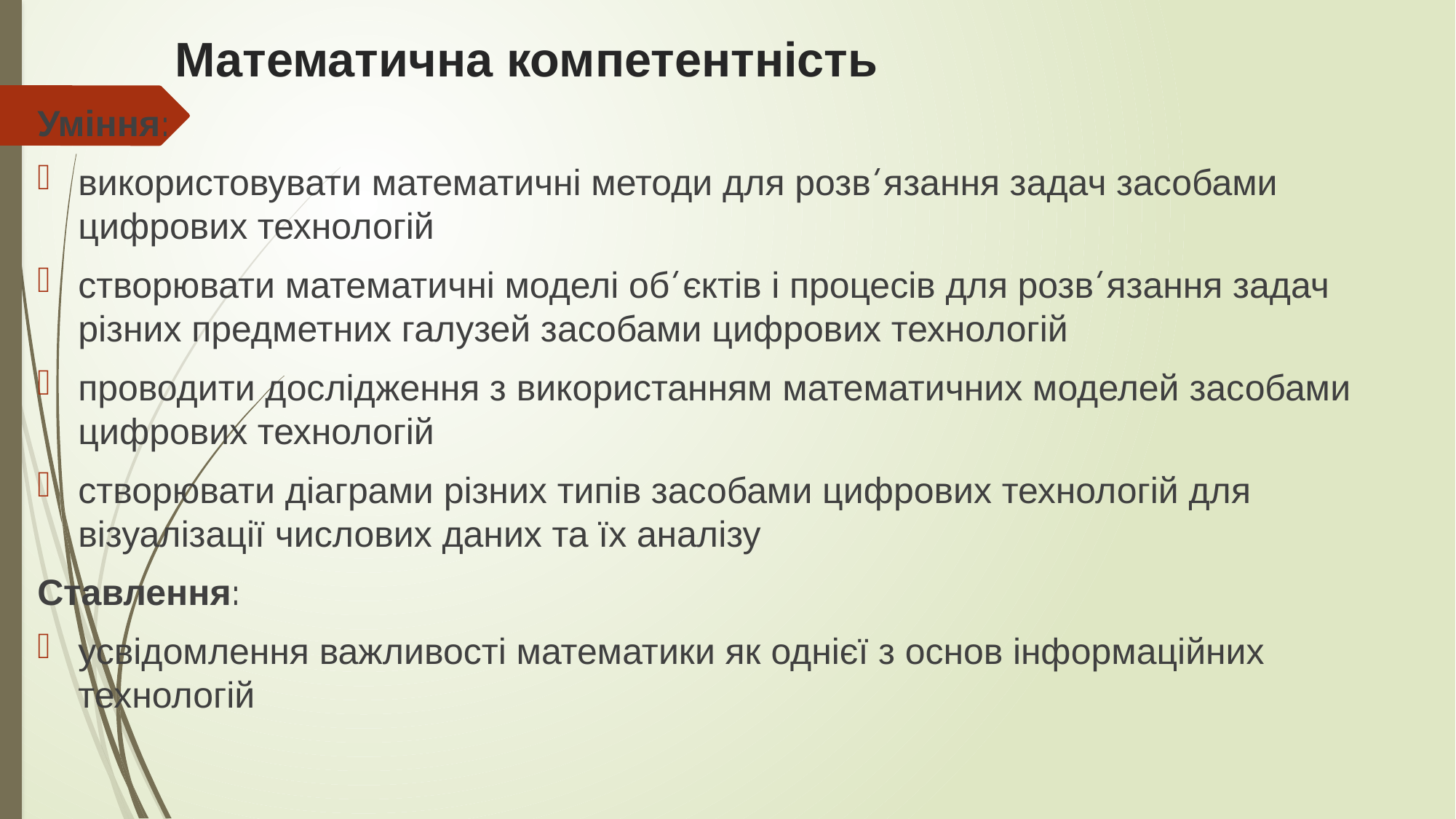

# Математична компетентність
Уміння:
використовувати математичні методи для розв’язання задач засобами цифрових технологій
створювати математичні моделі об’єктів і процесів для розв’язання задач різних предметних галузей засобами цифрових технологій
проводити дослідження з використанням математичних моделей засобами цифрових технологій
створювати діаграми різних типів засобами цифрових технологій для візуалізації числових даних та їх аналізу
Ставлення:
усвідомлення важливості математики як однієї з основ інформаційних технологій